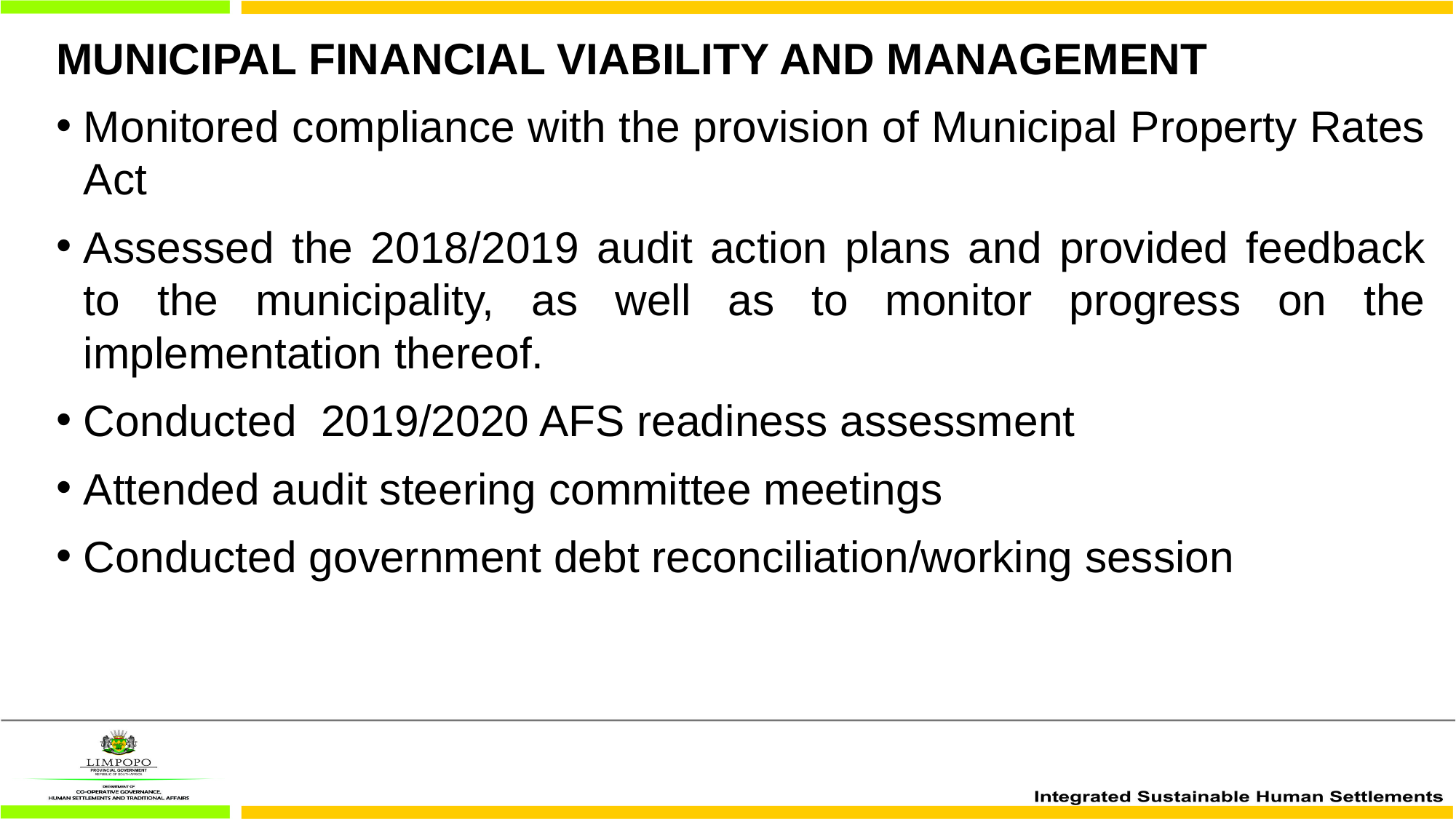

MUNICIPAL FINANCIAL VIABILITY AND MANAGEMENT
Monitored compliance with the provision of Municipal Property Rates Act
Assessed the 2018/2019 audit action plans and provided feedback to the municipality, as well as to monitor progress on the implementation thereof.
Conducted  2019/2020 AFS readiness assessment
Attended audit steering committee meetings
Conducted government debt reconciliation/working session